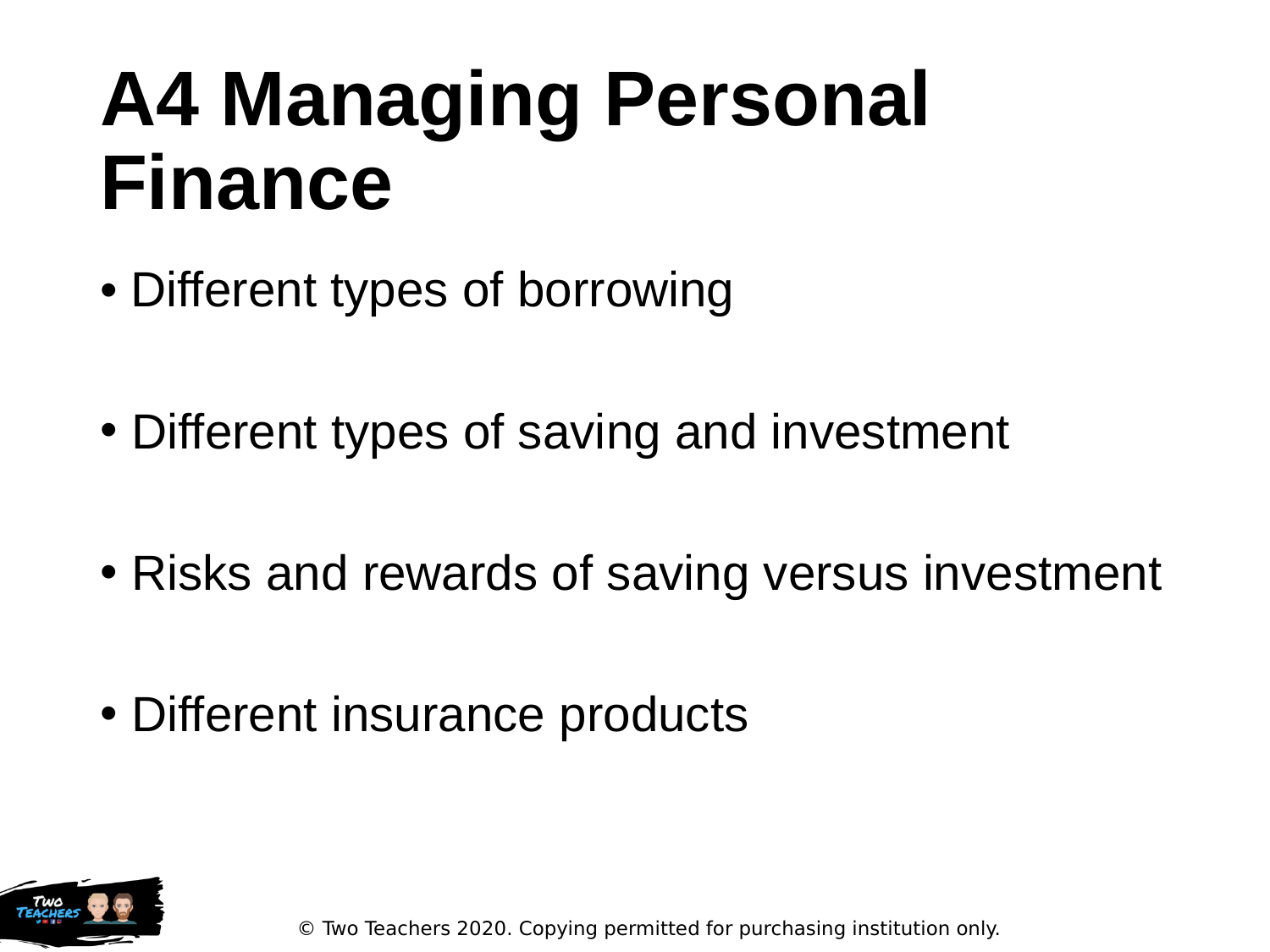

# A4 Managing Personal Finance
• Different types of borrowing

Different types of saving and investment

Risks and rewards of saving versus investment

Different insurance products